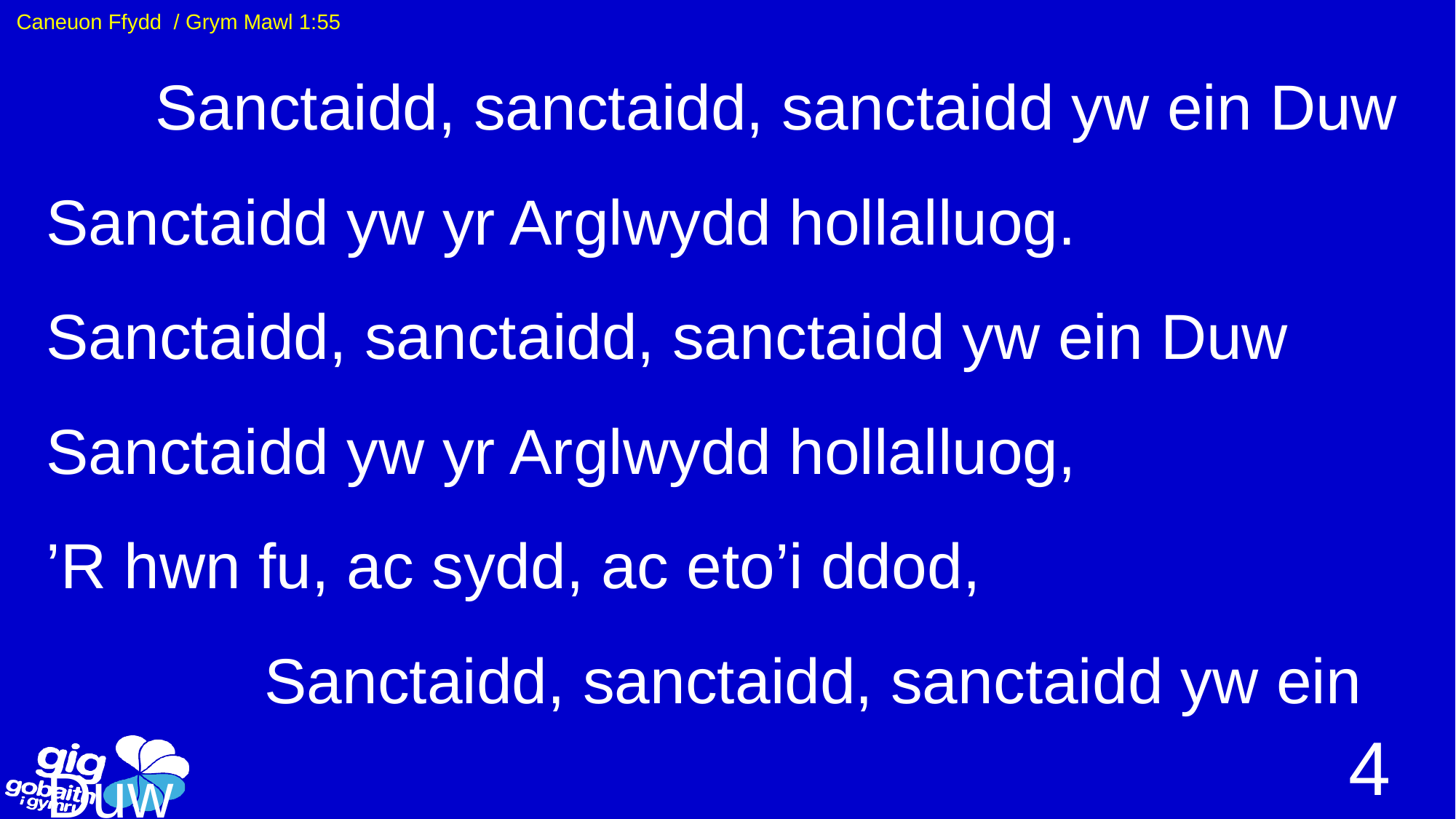

Caneuon Ffydd  / Grym Mawl 1:55

	Sanctaidd, sanctaidd, sanctaidd yw ein Duw
Sanctaidd yw yr Arglwydd hollalluog.
Sanctaidd, sanctaidd, sanctaidd yw ein Duw
Sanctaidd yw yr Arglwydd hollalluog,
’R hwn fu, ac sydd, ac eto’i ddod,
		Sanctaidd, sanctaidd, sanctaidd yw ein Duw
4